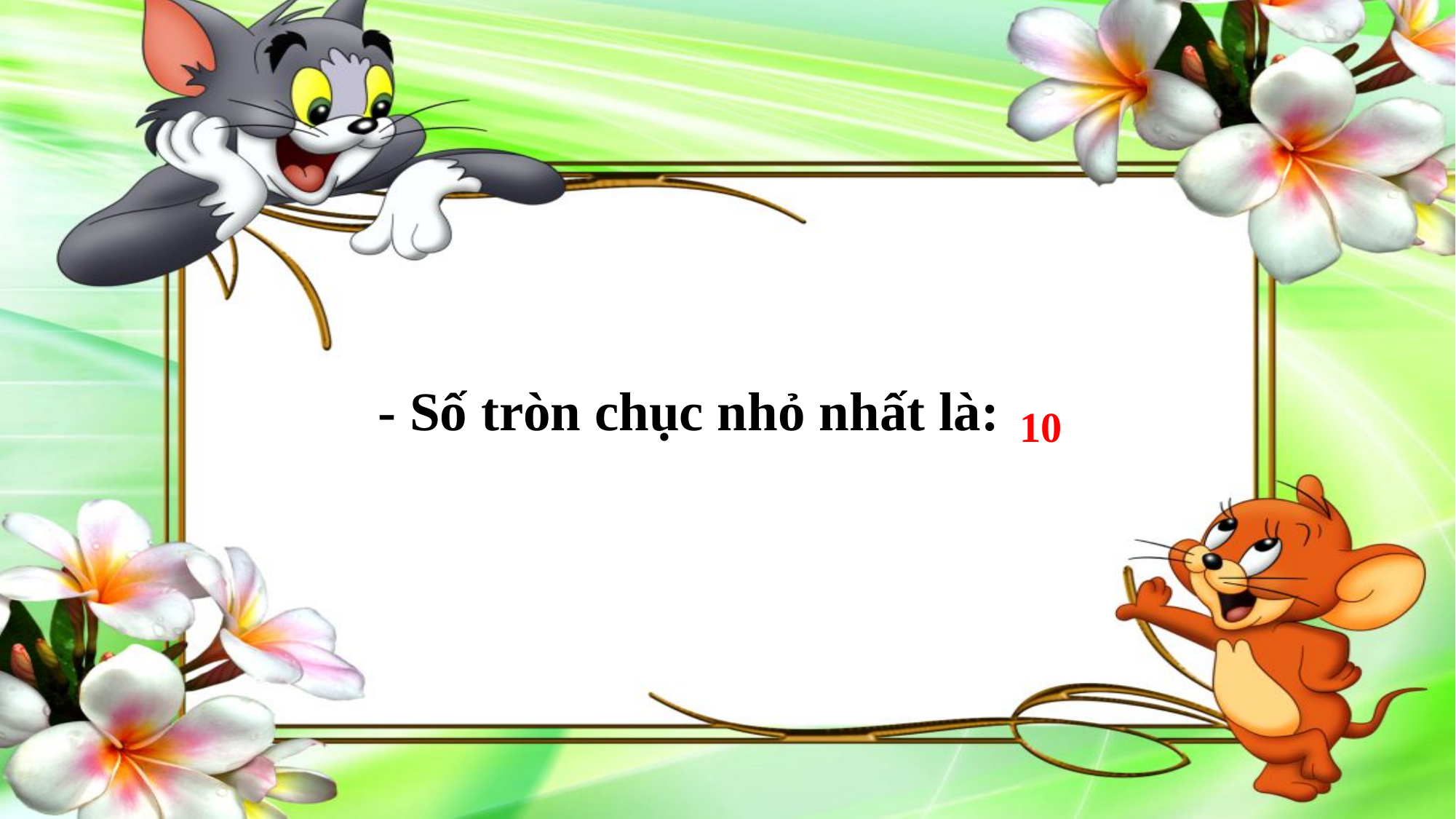

- Số tròn chục nhỏ nhất là:
10